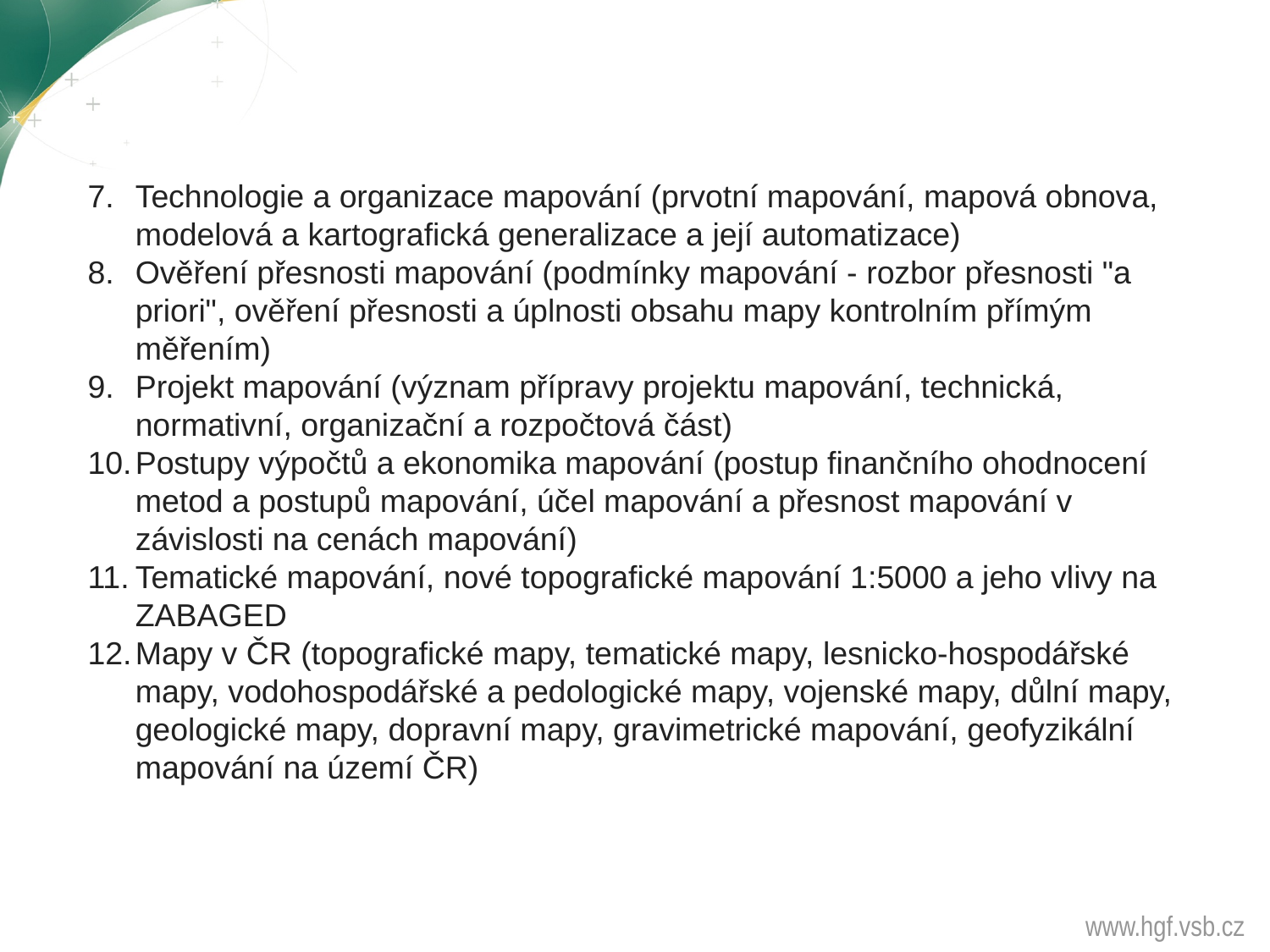

Technologie a organizace mapování (prvotní mapování, mapová obnova, modelová a kartografická generalizace a její automatizace)
Ověření přesnosti mapování (podmínky mapování - rozbor přesnosti "a priori", ověření přesnosti a úplnosti obsahu mapy kontrolním přímým měřením)
Projekt mapování (význam přípravy projektu mapování, technická, normativní, organizační a rozpočtová část)
Postupy výpočtů a ekonomika mapování (postup finančního ohodnocení metod a postupů mapování, účel mapování a přesnost mapování v závislosti na cenách mapování)
Tematické mapování, nové topografické mapování 1:5000 a jeho vlivy na ZABAGED
Mapy v ČR (topografické mapy, tematické mapy, lesnicko-hospodářské mapy, vodohospodářské a pedologické mapy, vojenské mapy, důlní mapy, geologické mapy, dopravní mapy, gravimetrické mapování, geofyzikální mapování na území ČR)
www.hgf.vsb.cz